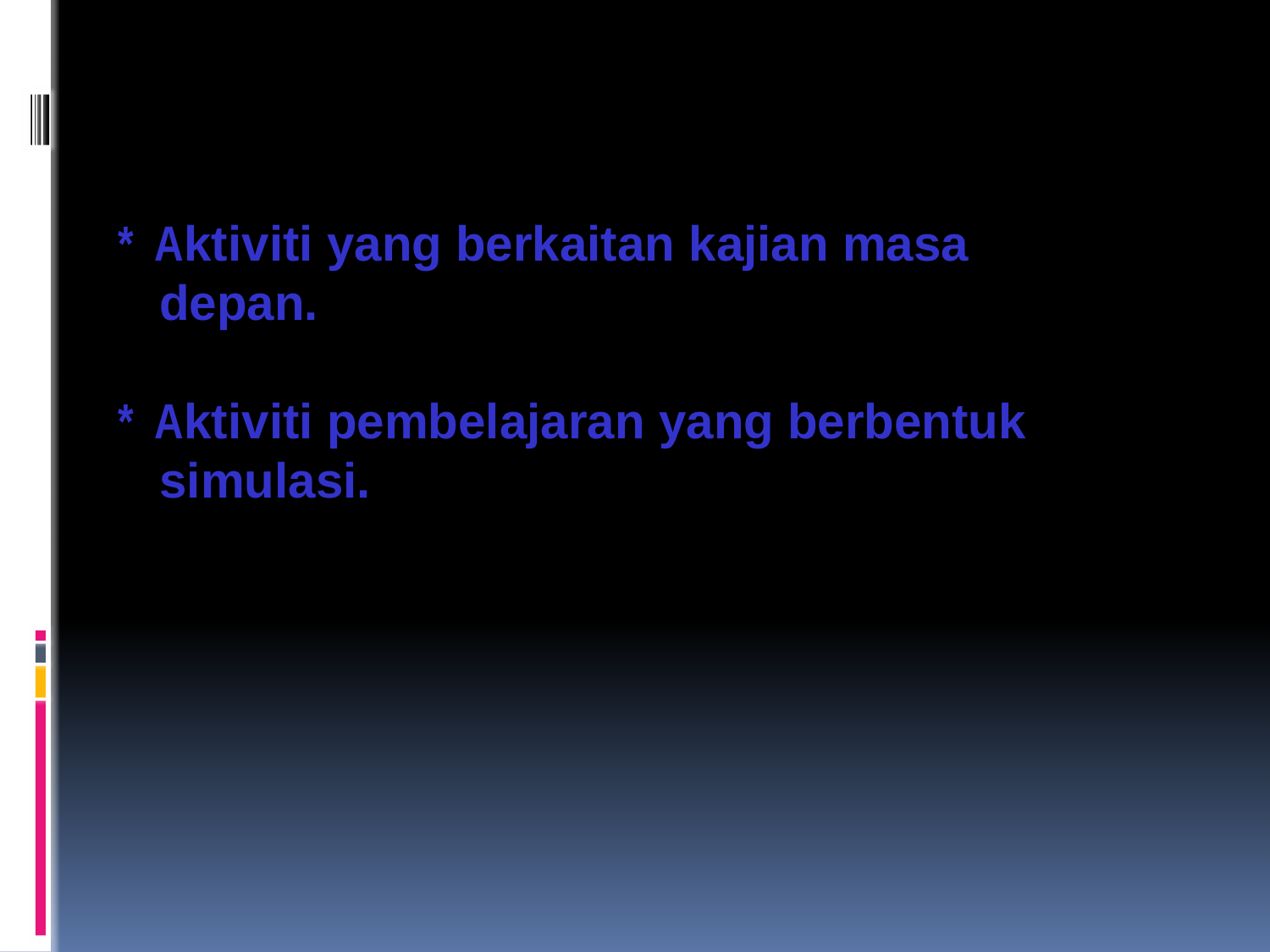

*  Aktiviti yang berkaitan kajian masa
   depan.
*  Aktiviti pembelajaran yang berbentuk
   simulasi.